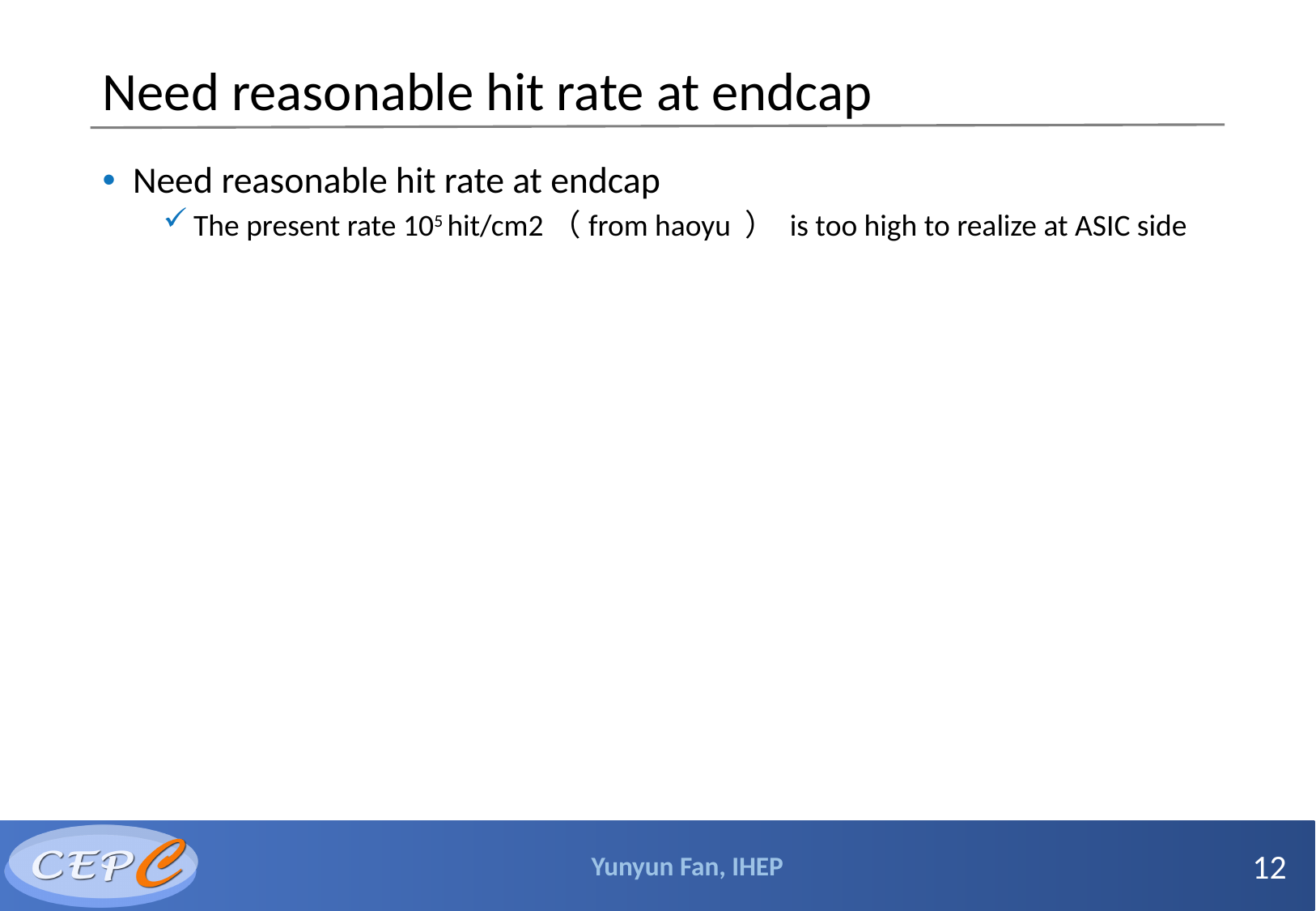

# Need reasonable hit rate at endcap
Need reasonable hit rate at endcap
The present rate 105 hit/cm2（from haoyu ） is too high to realize at ASIC side